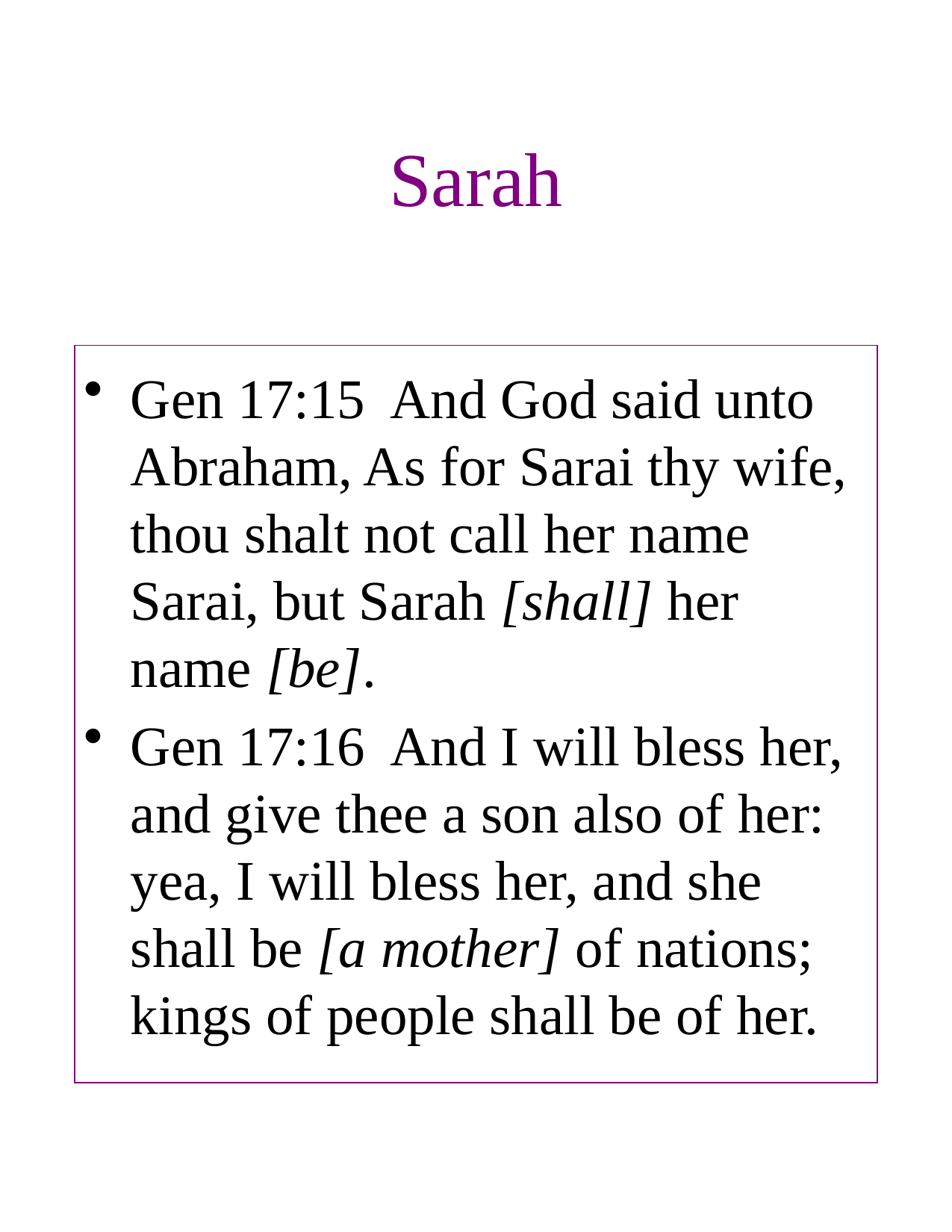

# Sarah

Gen 17:15  And God said unto Abraham, As for Sarai thy wife, thou shalt not call her name Sarai, but Sarah [shall] her name [be].
Gen 17:16  And I will bless her, and give thee a son also of her: yea, I will bless her, and she shall be [a mother] of nations; kings of people shall be of her.